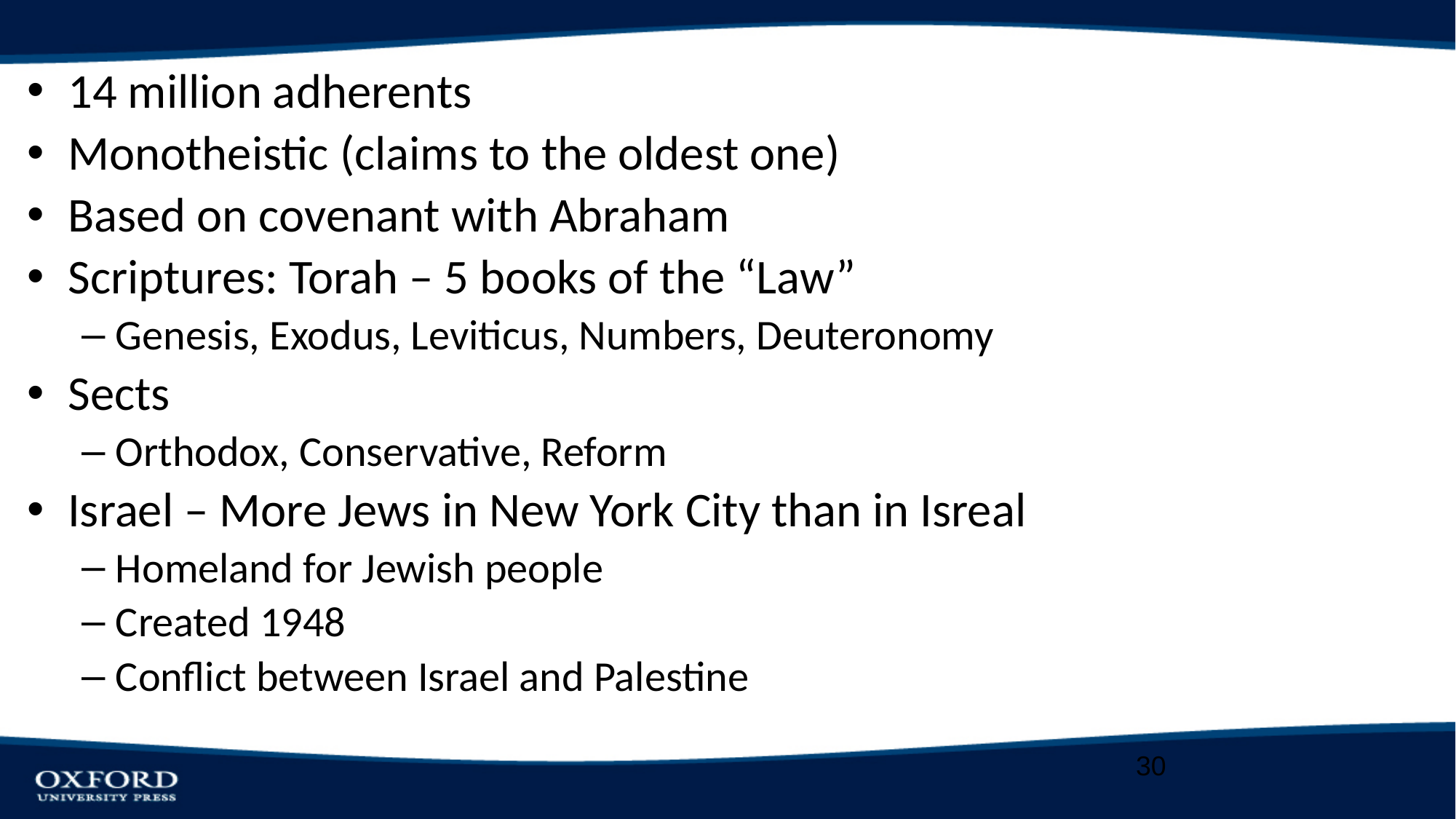

14 million adherents
Monotheistic (claims to the oldest one)
Based on covenant with Abraham
Scriptures: Torah – 5 books of the “Law”
Genesis, Exodus, Leviticus, Numbers, Deuteronomy
Sects
Orthodox, Conservative, Reform
Israel – More Jews in New York City than in Isreal
Homeland for Jewish people
Created 1948
Conflict between Israel and Palestine
30